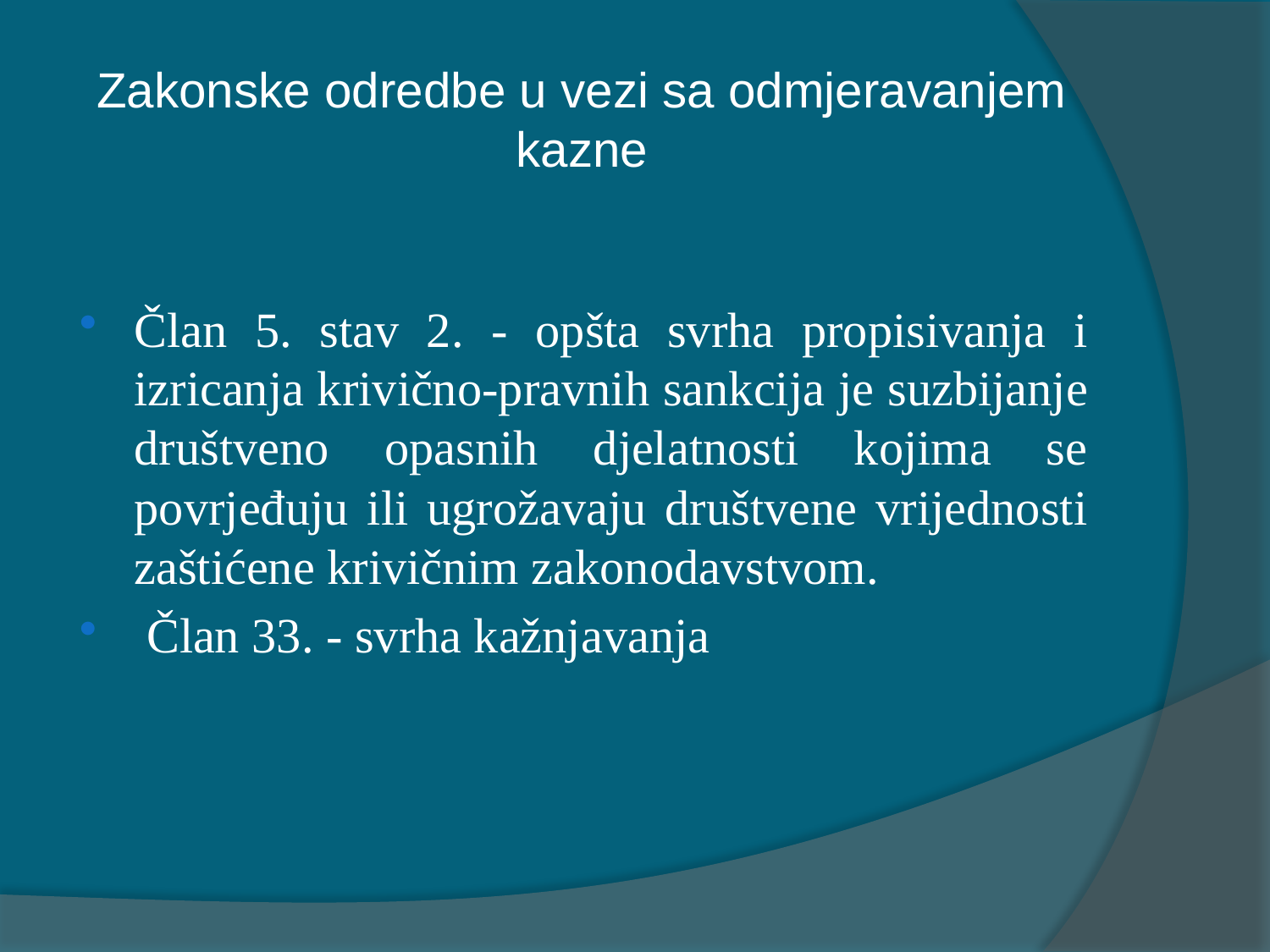

# Zakonske odredbe u vezi sa odmjeravanjem kazne

Član 5. stav 2. - opšta svrha propisivanja i izricanja krivično-pravnih sankcija je suzbijanje društveno opasnih djelatnosti kojima se povrjeđuju ili ugrožavaju društvene vrijednosti zaštićene krivičnim zakonodavstvom.
 Član 33. - svrha kažnjavanja